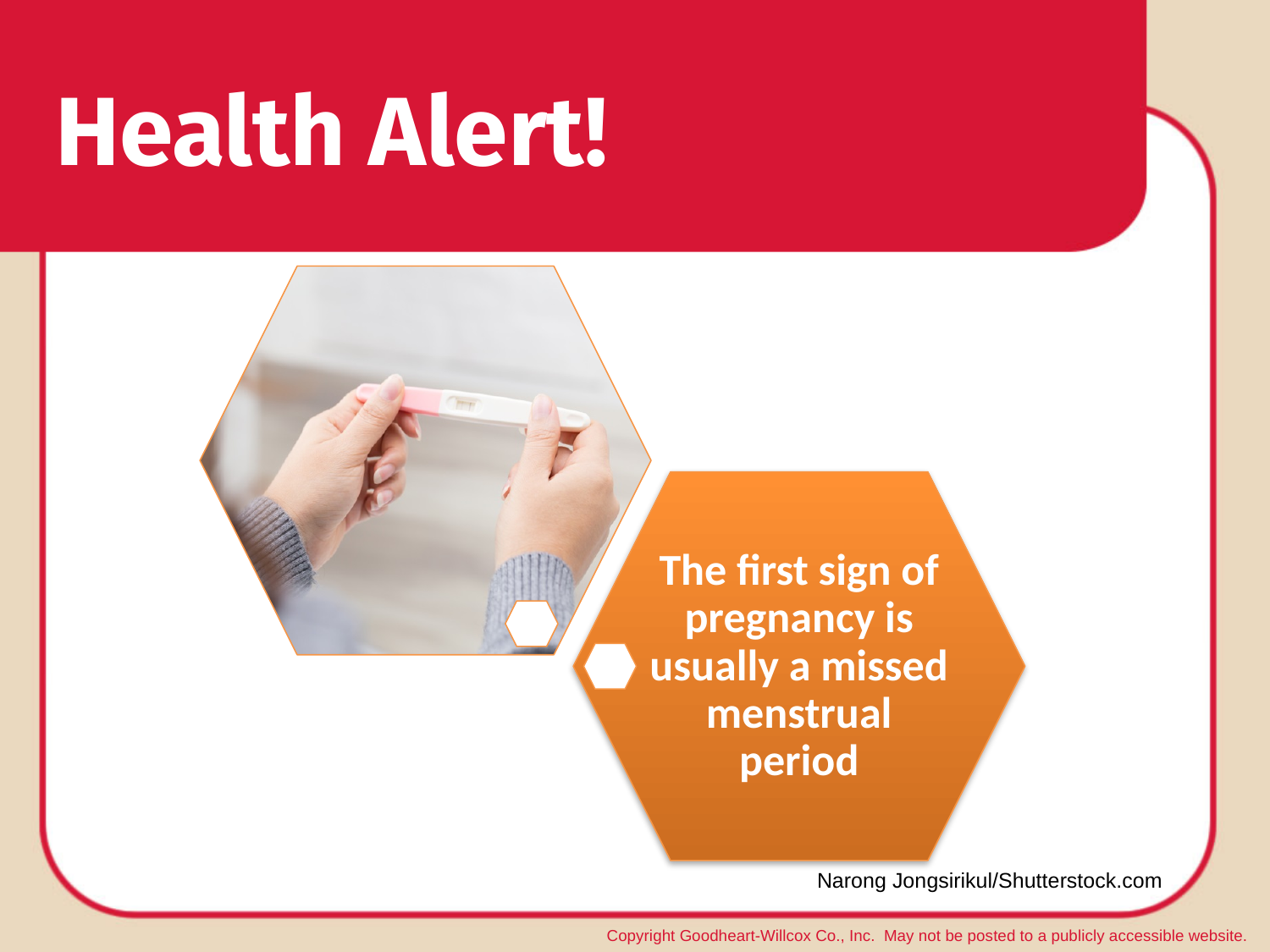

# Health Alert!
The first sign of pregnancy is usually a missed menstrual period
Narong Jongsirikul/Shutterstock.com